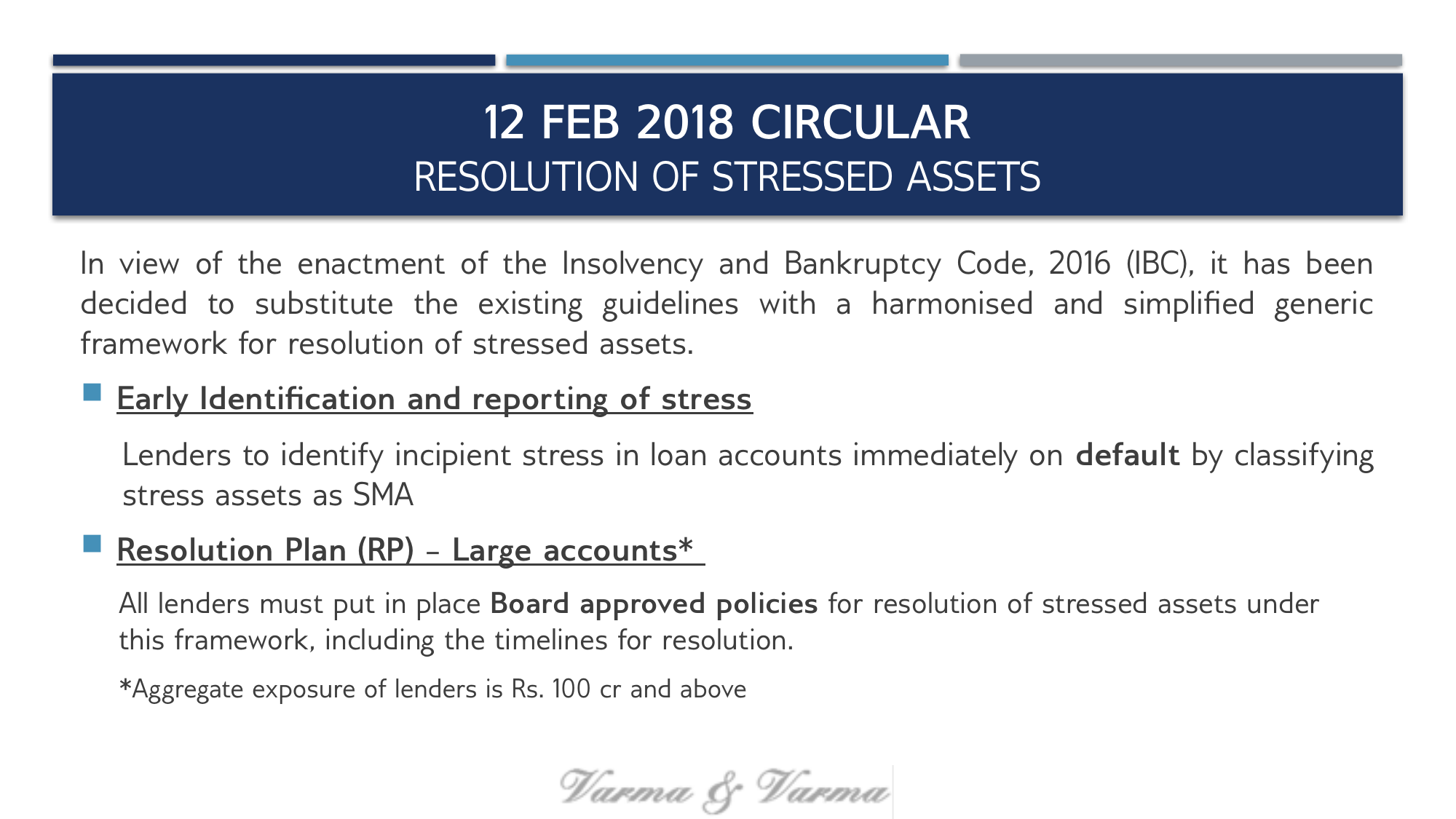

# 12 Feb 2018 Circular Resolution of stressed Assets
In view of the enactment of the Insolvency and Bankruptcy Code, 2016 (IBC), it has been decided to substitute the existing guidelines with a harmonised and simplified generic framework for resolution of stressed assets.
Early Identification and reporting of stress
Lenders to identify incipient stress in loan accounts immediately on default by classifying stress assets as SMA
Resolution Plan (RP) – Large accounts*
All lenders must put in place Board approved policies for resolution of stressed assets under this framework, including the timelines for resolution.
*Aggregate exposure of lenders is Rs. 100 cr and above